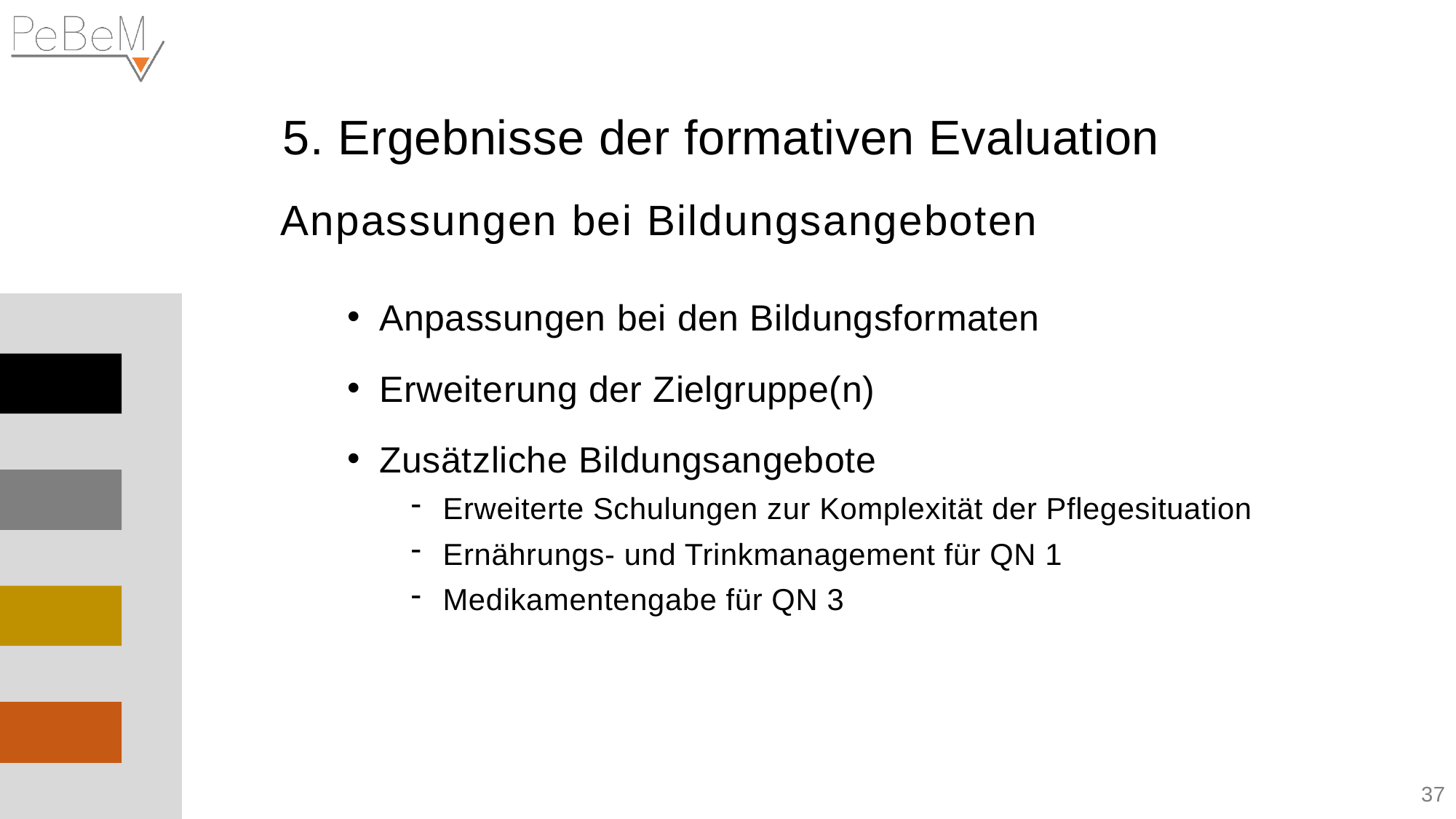

5. Ergebnisse der formativen Evaluation
Anpassungen bei Bildungsangeboten
Anpassungen bei den Bildungsformaten
Erweiterung der Zielgruppe(n)
Zusätzliche Bildungsangebote
Erweiterte Schulungen zur Komplexität der Pflegesituation
Ernährungs- und Trinkmanagement für QN 1
Medikamentengabe für QN 3